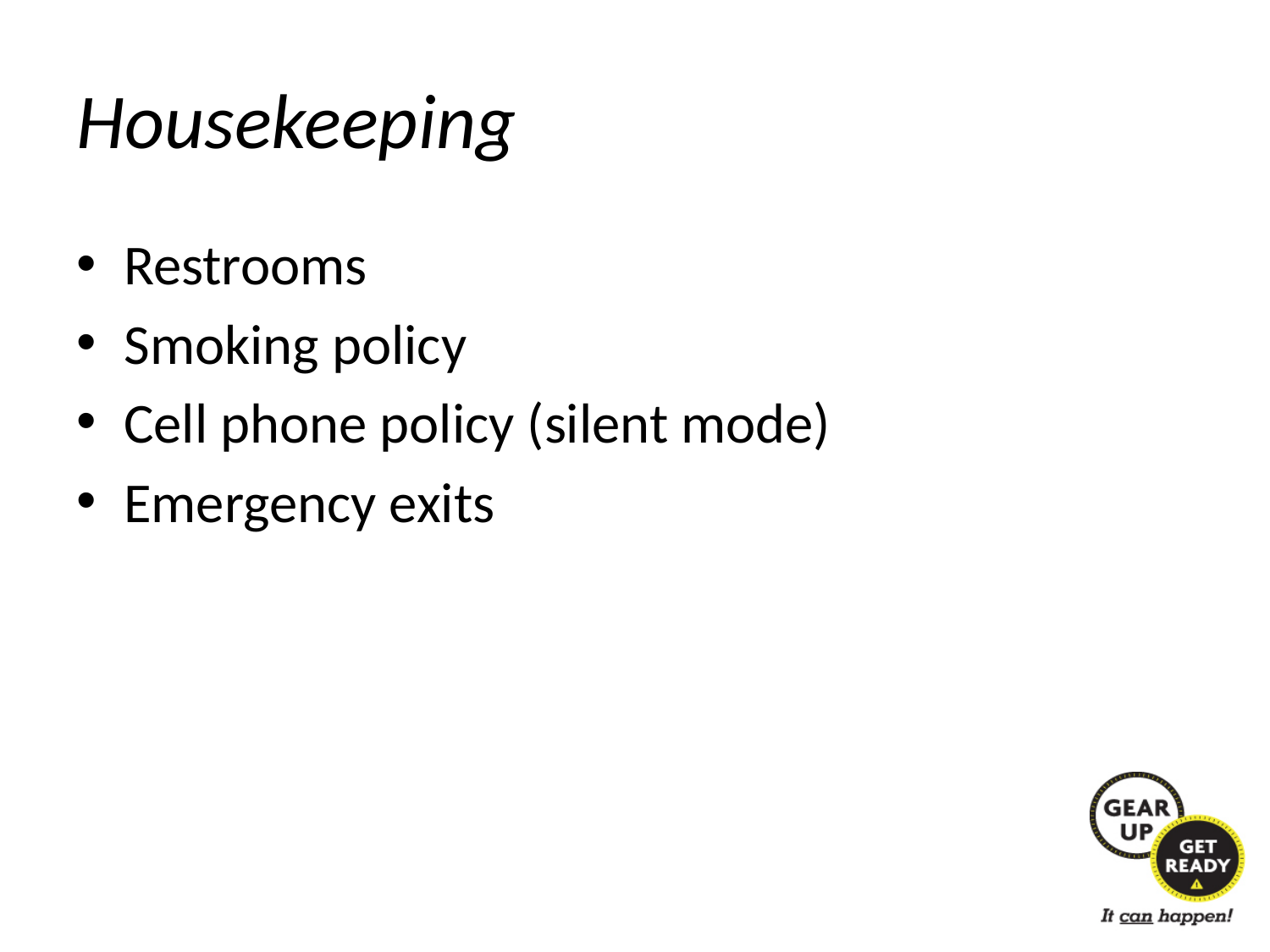

# Housekeeping
Restrooms
Smoking policy
Cell phone policy (silent mode)
Emergency exits